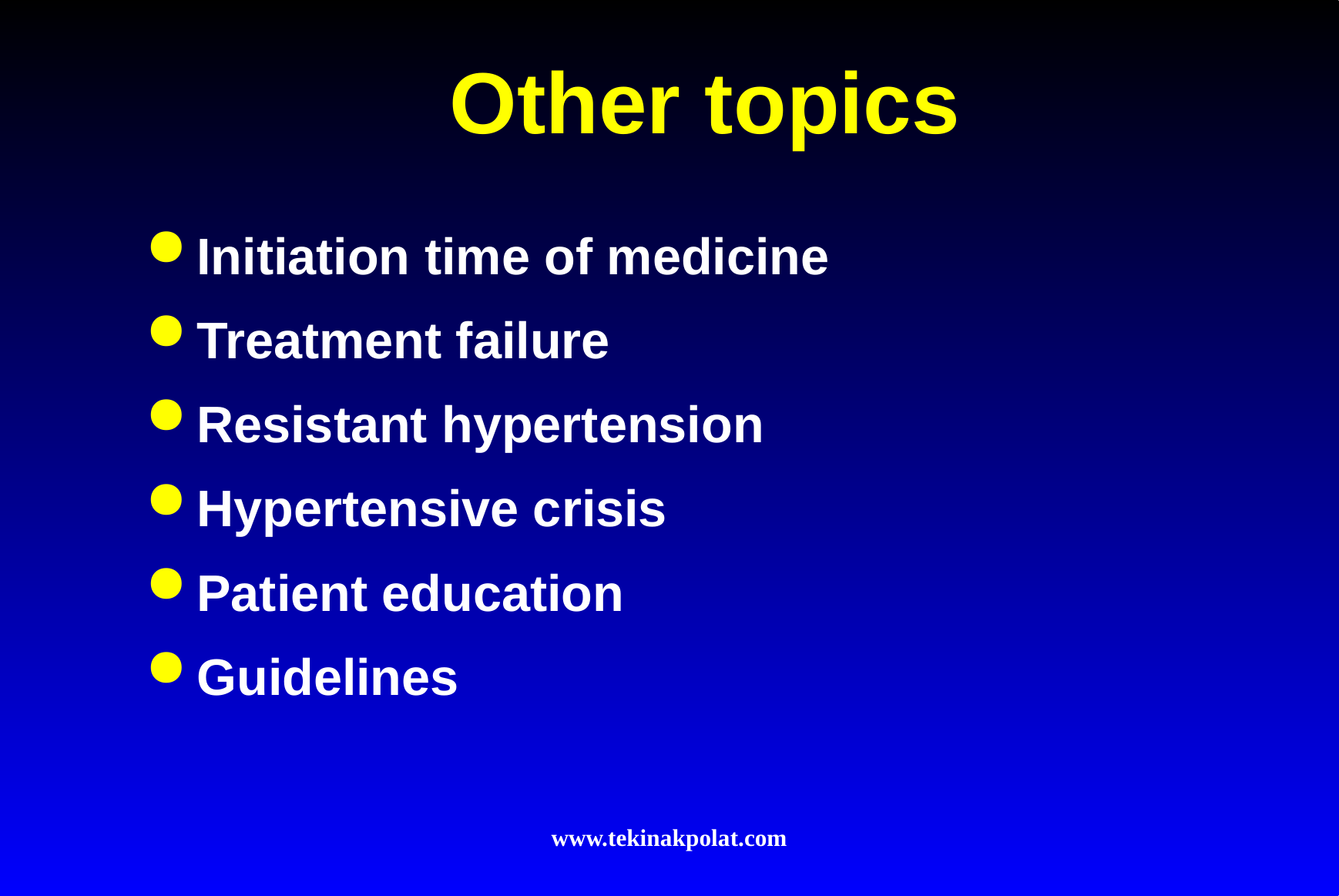

# Other topics
Initiation time of medicine
Treatment failure
Resistant hypertension
Hypertensive crisis
Patient education
Guidelines

www.tekinakpolat.com